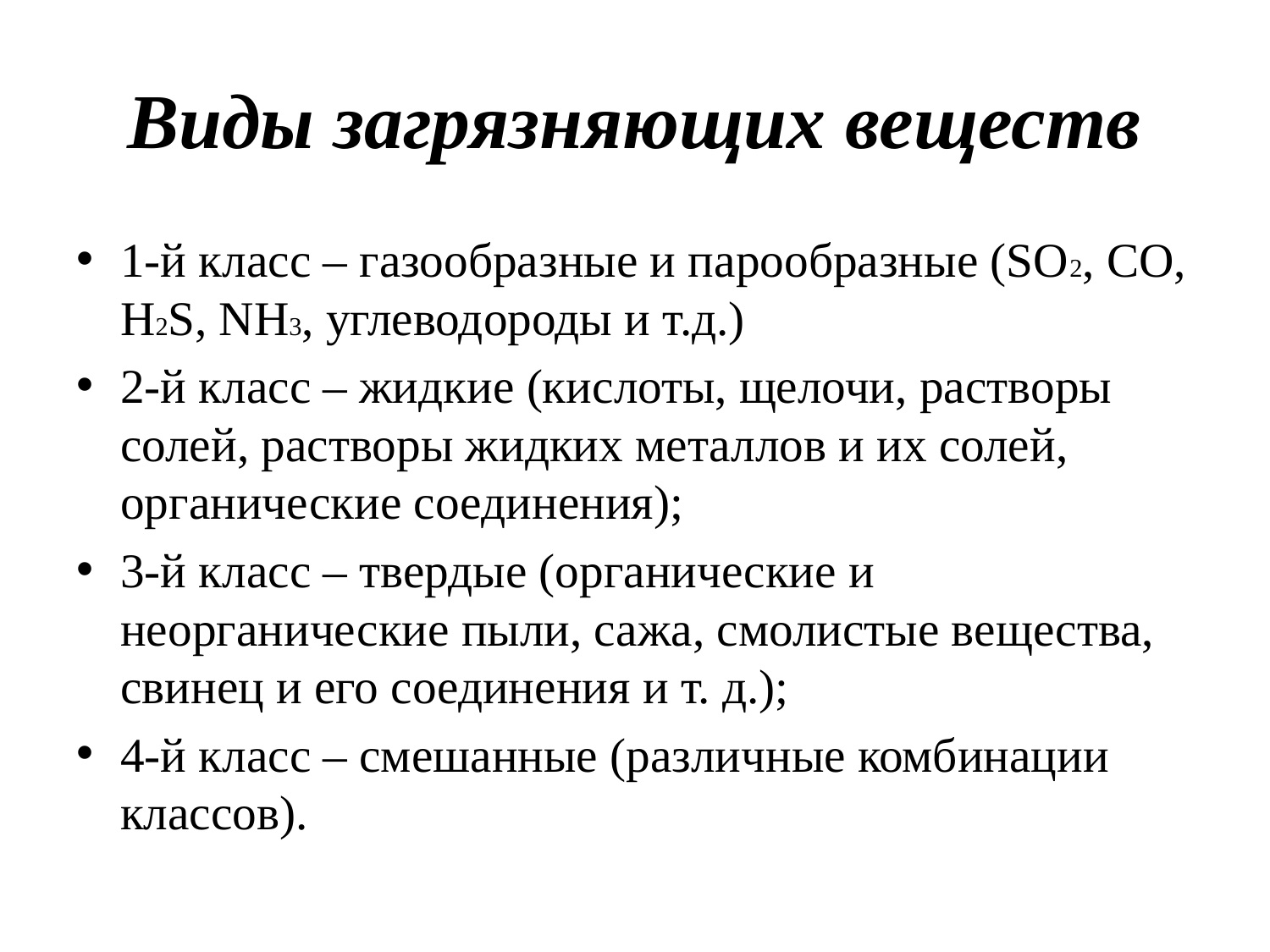

# Виды загрязняющих веществ
1-й класс – газообразные и парообразные (SO2, СО, H2S, NH3, углеводороды и т.д.)
2-й класс – жидкие (кислоты, щелочи, растворы солей, растворы жидких металлов и их солей, органические соединения);
3-й класс – твердые (органические и неорганические пыли, сажа, смолистые вещества, свинец и его соединения и т. д.);
4-й класс – смешанные (различные комбинации классов).